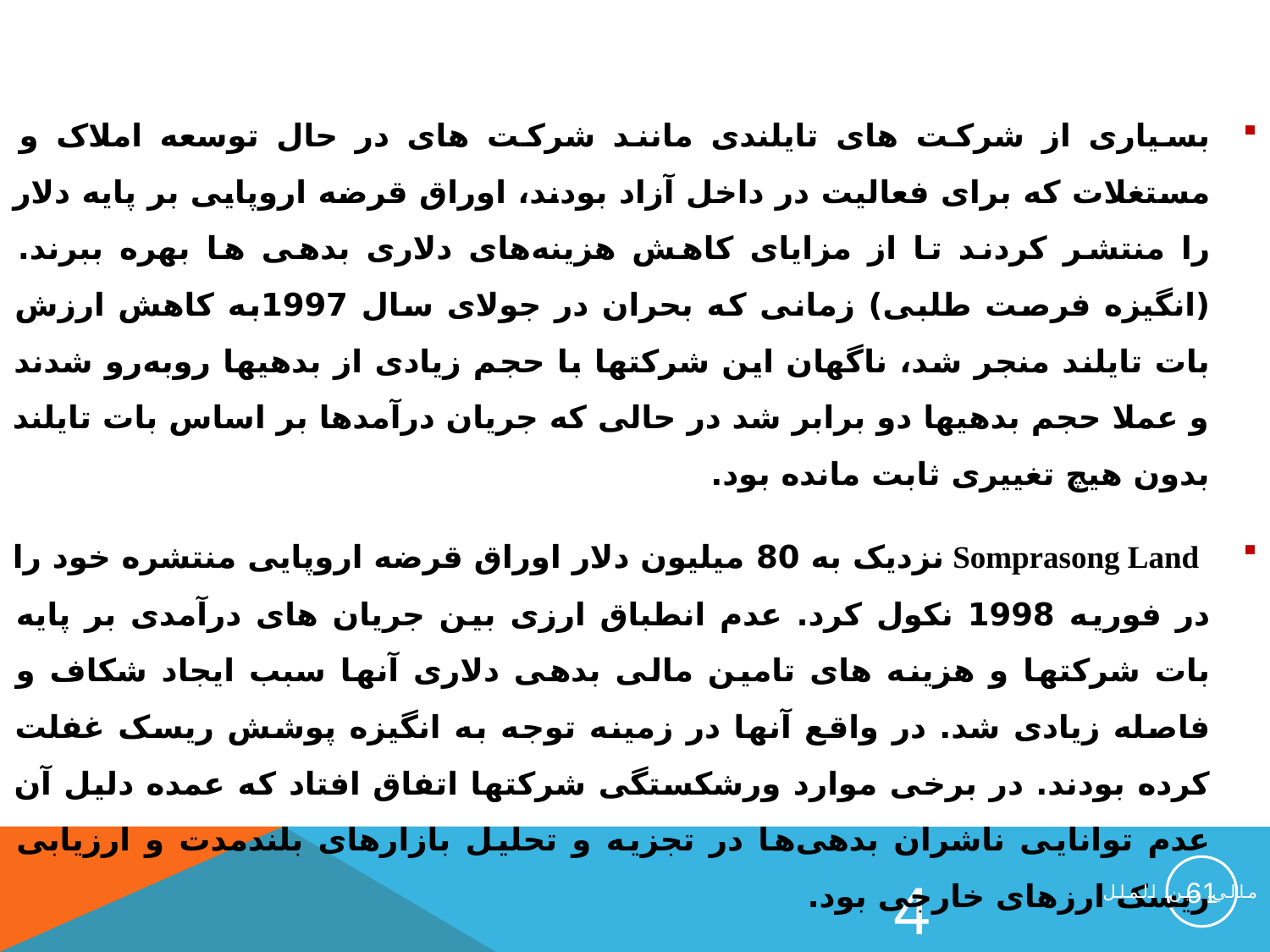

بسیاری از شرکت های تایلندی مانند شرکت های در حال توسعه املاک و مستغلات که برای فعالیت در داخل آزاد بودند، اوراق قرضه اروپایی بر پایه دلار را منتشر کردند تا از مزایای کاهش هزینه‌های دلاری بدهی ها بهره ببرند. (انگیزه فرصت طلبی) زمانی که بحران در جولای سال 1997به کاهش ارزش بات تایلند منجر شد، ناگهان این شرکتها با حجم زیادی از بدهیها روبه‌رو شدند و عملا حجم بدهیها دو برابر شد در حالی که جریان درآمدها بر اساس بات تایلند بدون هیچ تغییری ثابت مانده بود.
 Somprasong Land نزدیک به 80 میلیون دلار اوراق قرضه اروپایی منتشره خود را در فوریه 1998 نکول کرد. عدم انطباق ارزی بین جریان های درآمدی بر پایه بات شرکتها و هزینه های تامین مالی بدهی دلاری آنها سبب ایجاد شکاف و فاصله زیادی شد. در واقع آنها در زمینه توجه به انگیزه پوشش ریسک غفلت کرده بودند. در برخی موارد ورشکستگی شرکتها اتفاق افتاد که عمده دلیل آن عدم توانایی ناشران بدهی‌ها در تجزیه و تحلیل بازارهای بلندمدت و ارزیابی ریسک ارزهای خارجی بود.
61
4
مالي بين الملل